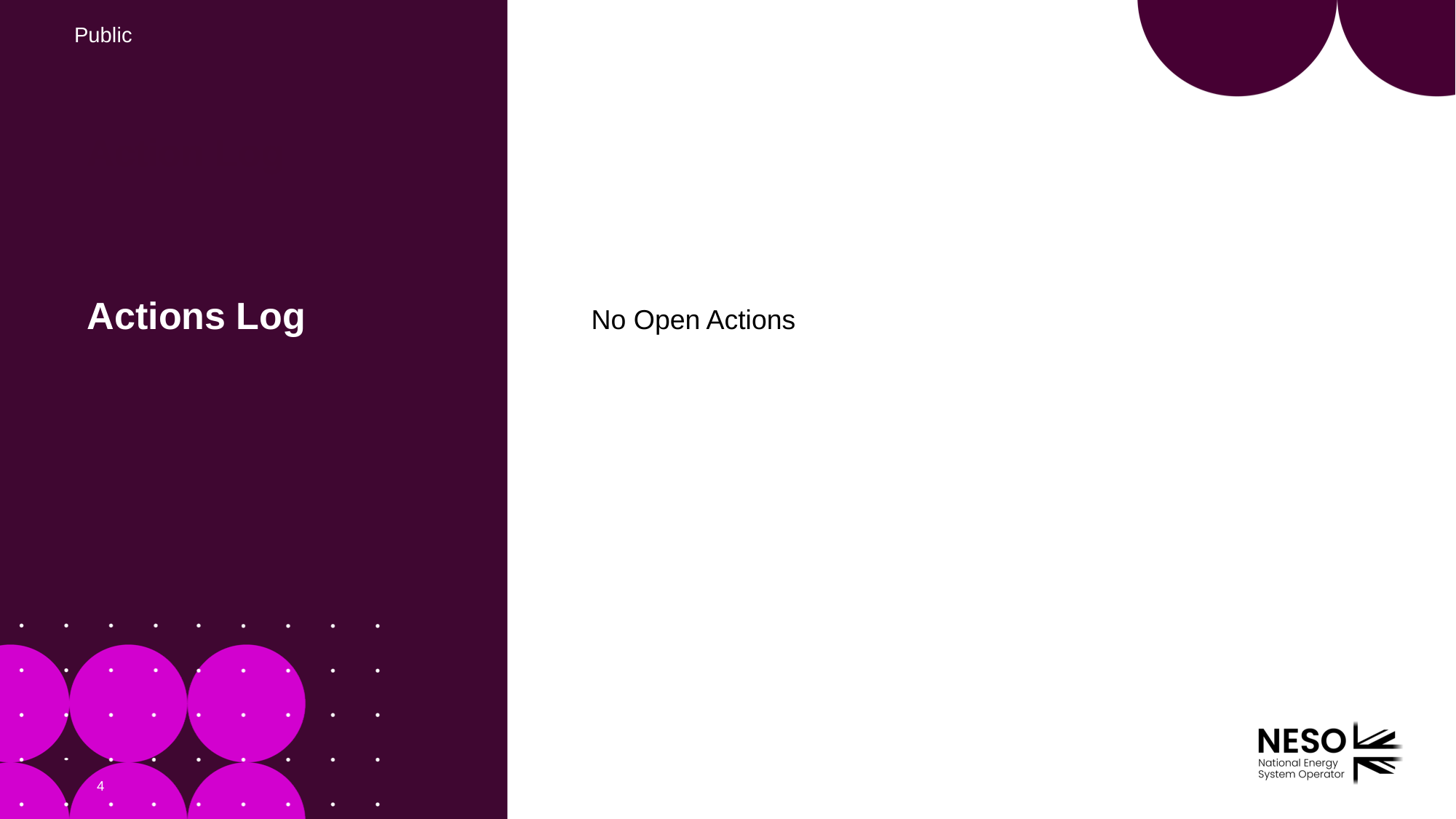

# Action Log
Actions Log
No Open Actions